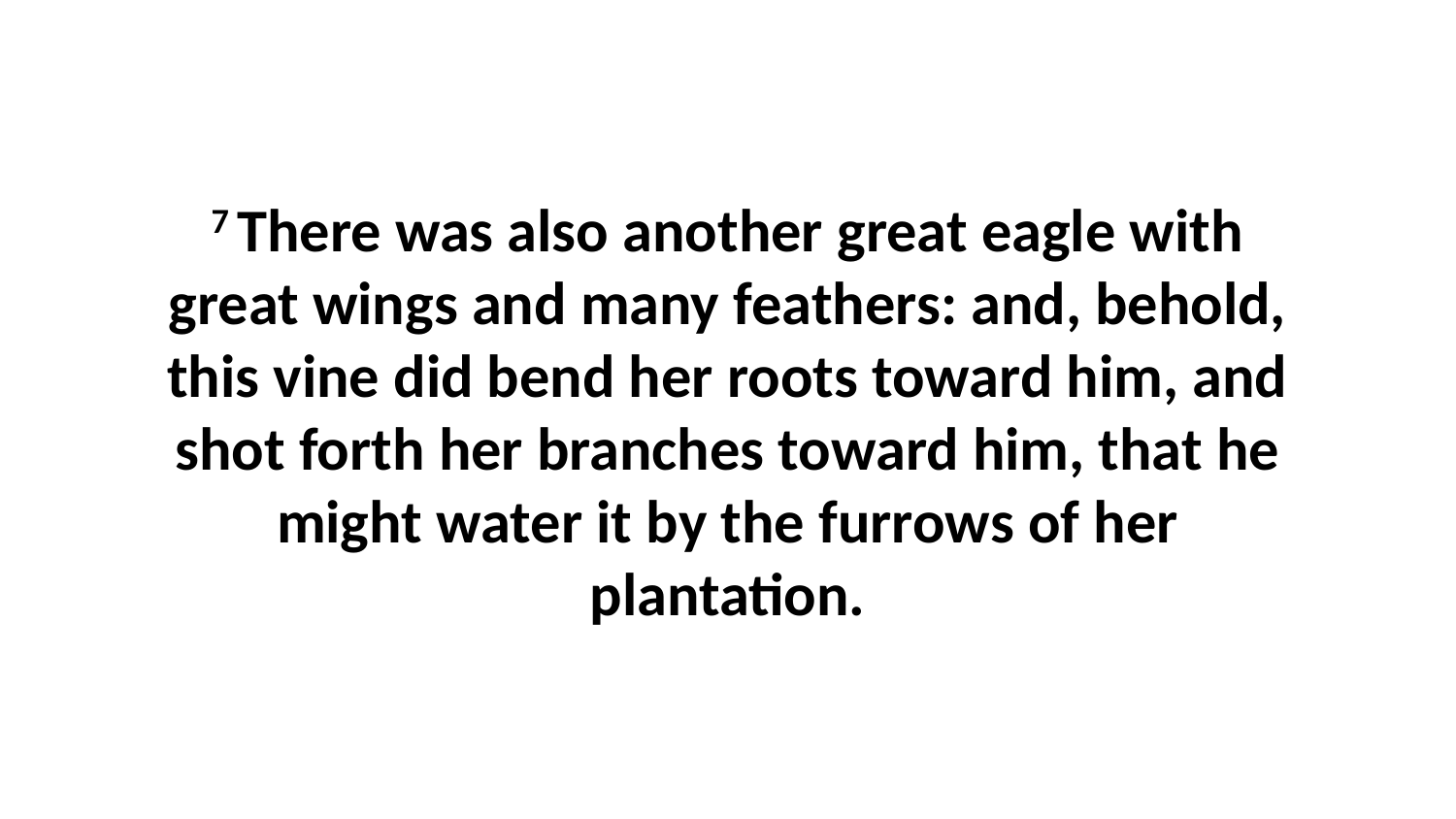

7 There was also another great eagle with great wings and many feathers: and, behold, this vine did bend her roots toward him, and shot forth her branches toward him, that he might water it by the furrows of her plantation.